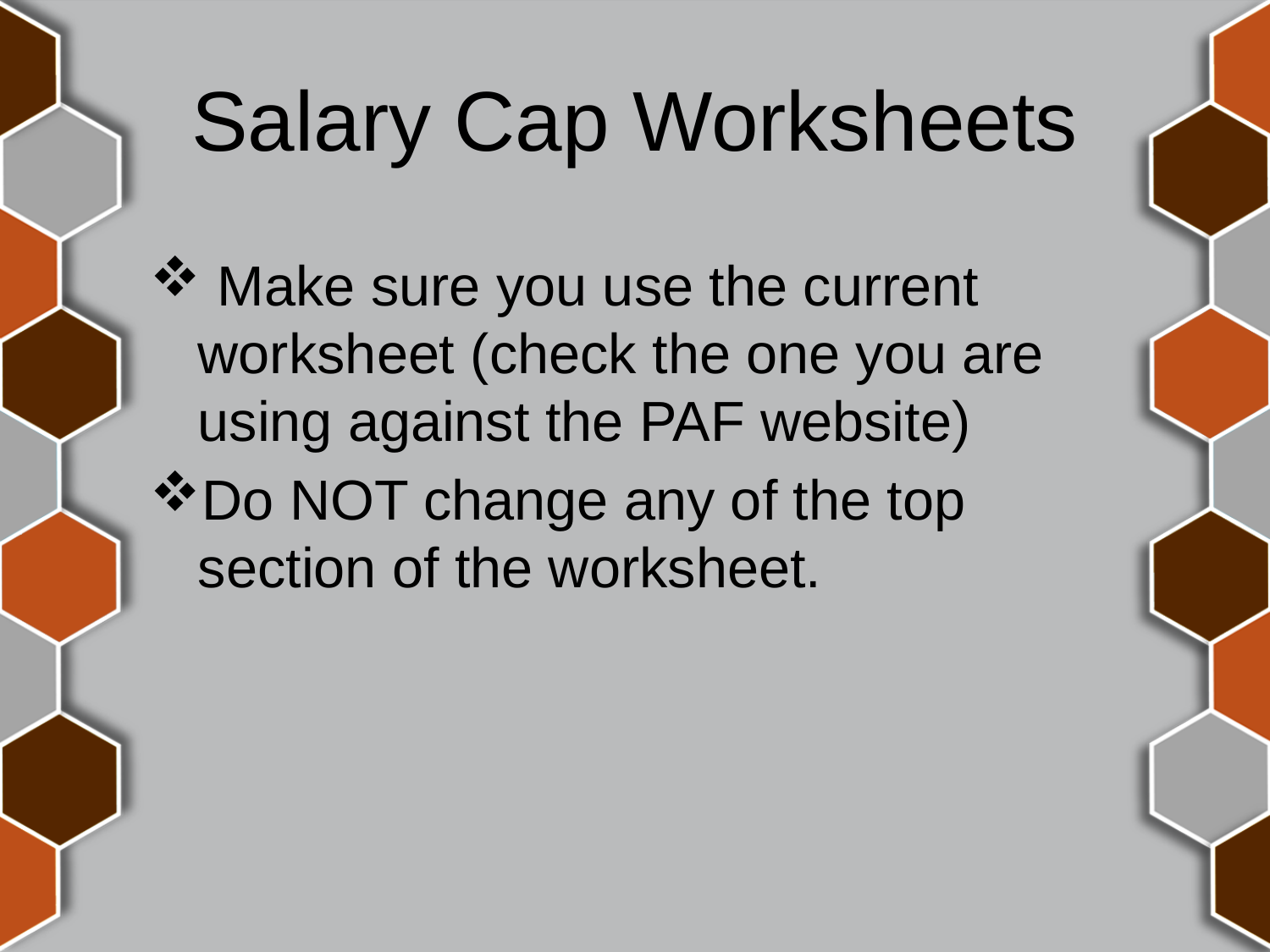

# Salary Cap Worksheets
 Make sure you use the current worksheet (check the one you are using against the PAF website)
Do NOT change any of the top section of the worksheet.